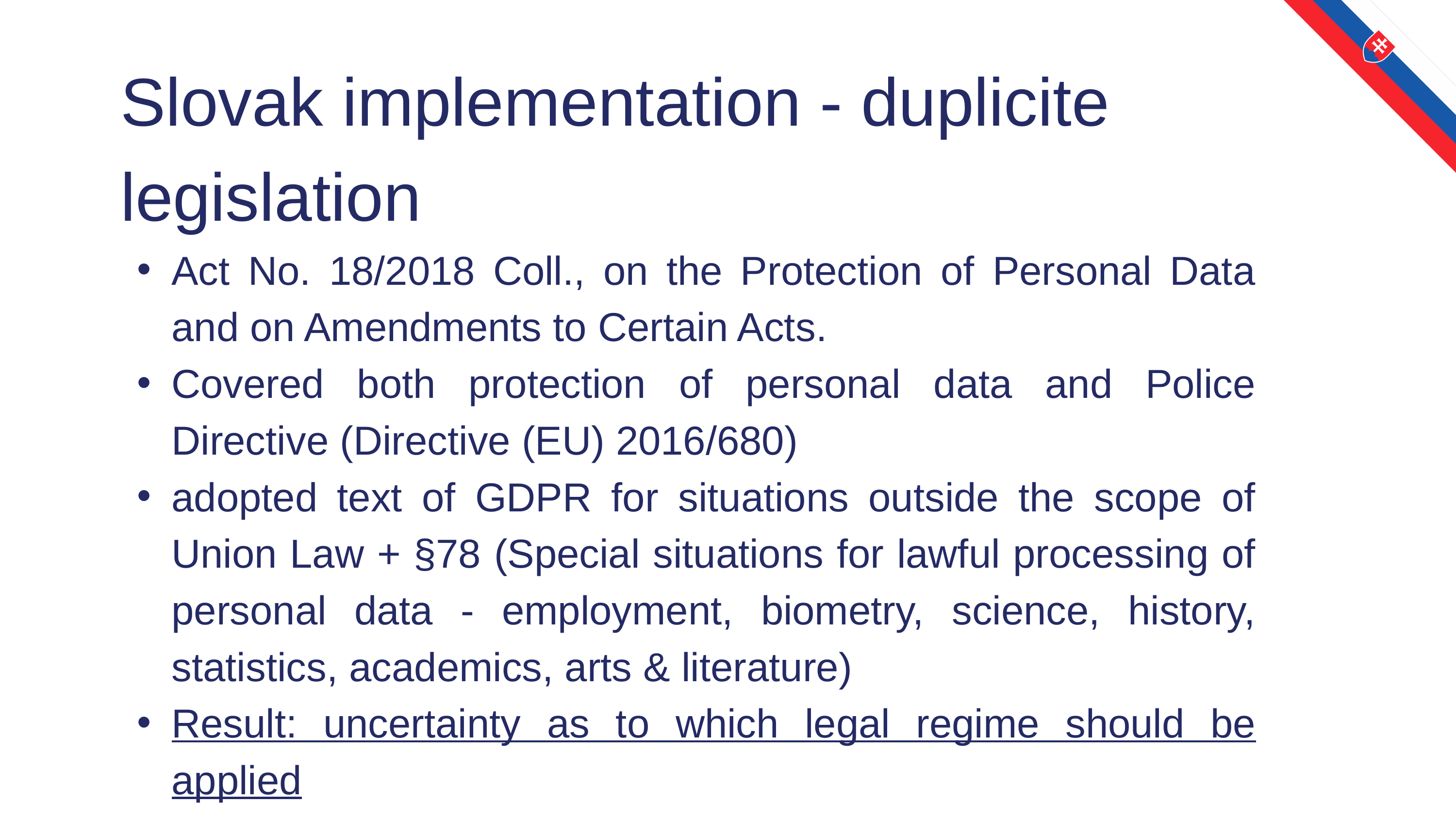

Slovak implementation - duplicite legislation

Act No. 18/2018 Coll., on the Protection of Personal Data and on Amendments to Certain Acts.
Covered both protection of personal data and Police Directive (Directive (EU) 2016/680)
adopted text of GDPR for situations outside the scope of Union Law + §78 (Special situations for lawful processing of personal data - employment, biometry, science, history, statistics, academics, arts & literature)
Result: uncertainty as to which legal regime should be applied